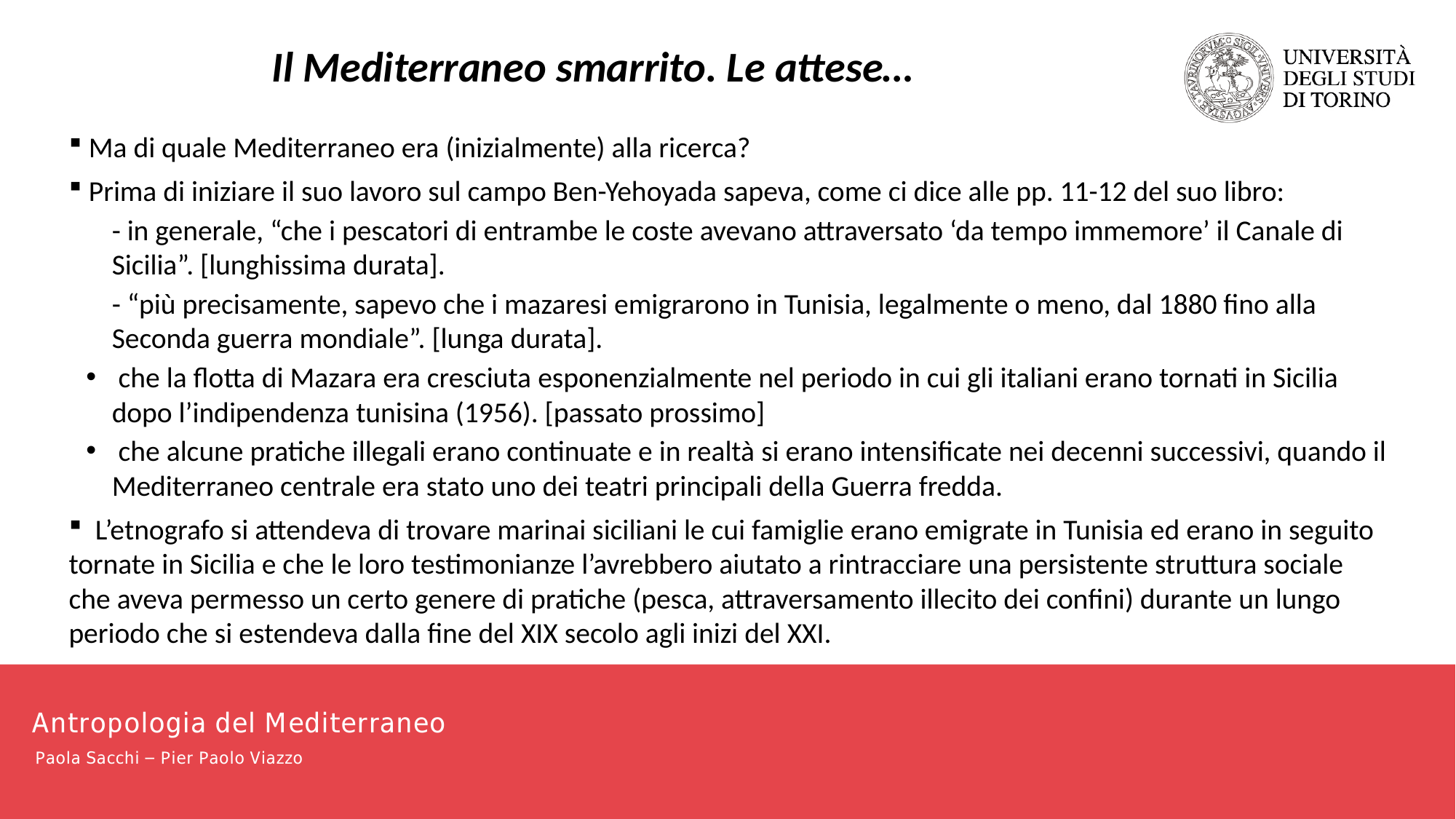

Il Mediterraneo smarrito. Le attese…
 Ma di quale Mediterraneo era (inizialmente) alla ricerca?
 Prima di iniziare il suo lavoro sul campo Ben-Yehoyada sapeva, come ci dice alle pp. 11-12 del suo libro:
- in generale, “che i pescatori di entrambe le coste avevano attraversato ‘da tempo immemore’ il Canale di Sicilia”. [lunghissima durata].
- “più precisamente, sapevo che i mazaresi emigrarono in Tunisia, legalmente o meno, dal 1880 fino alla Seconda guerra mondiale”. [lunga durata].
 che la flotta di Mazara era cresciuta esponenzialmente nel periodo in cui gli italiani erano tornati in Sicilia dopo l’indipendenza tunisina (1956). [passato prossimo]
 che alcune pratiche illegali erano continuate e in realtà si erano intensificate nei decenni successivi, quando il Mediterraneo centrale era stato uno dei teatri principali della Guerra fredda.
  L’etnografo si attendeva di trovare marinai siciliani le cui famiglie erano emigrate in Tunisia ed erano in seguito tornate in Sicilia e che le loro testimonianze l’avrebbero aiutato a rintracciare una persistente struttura sociale che aveva permesso un certo genere di pratiche (pesca, attraversamento illecito dei confini) durante un lungo periodo che si estendeva dalla fine del XIX secolo agli inizi del XXI.

Antropologia del Mediterraneo

Paola Sacchi – Pier Paolo Viazzo